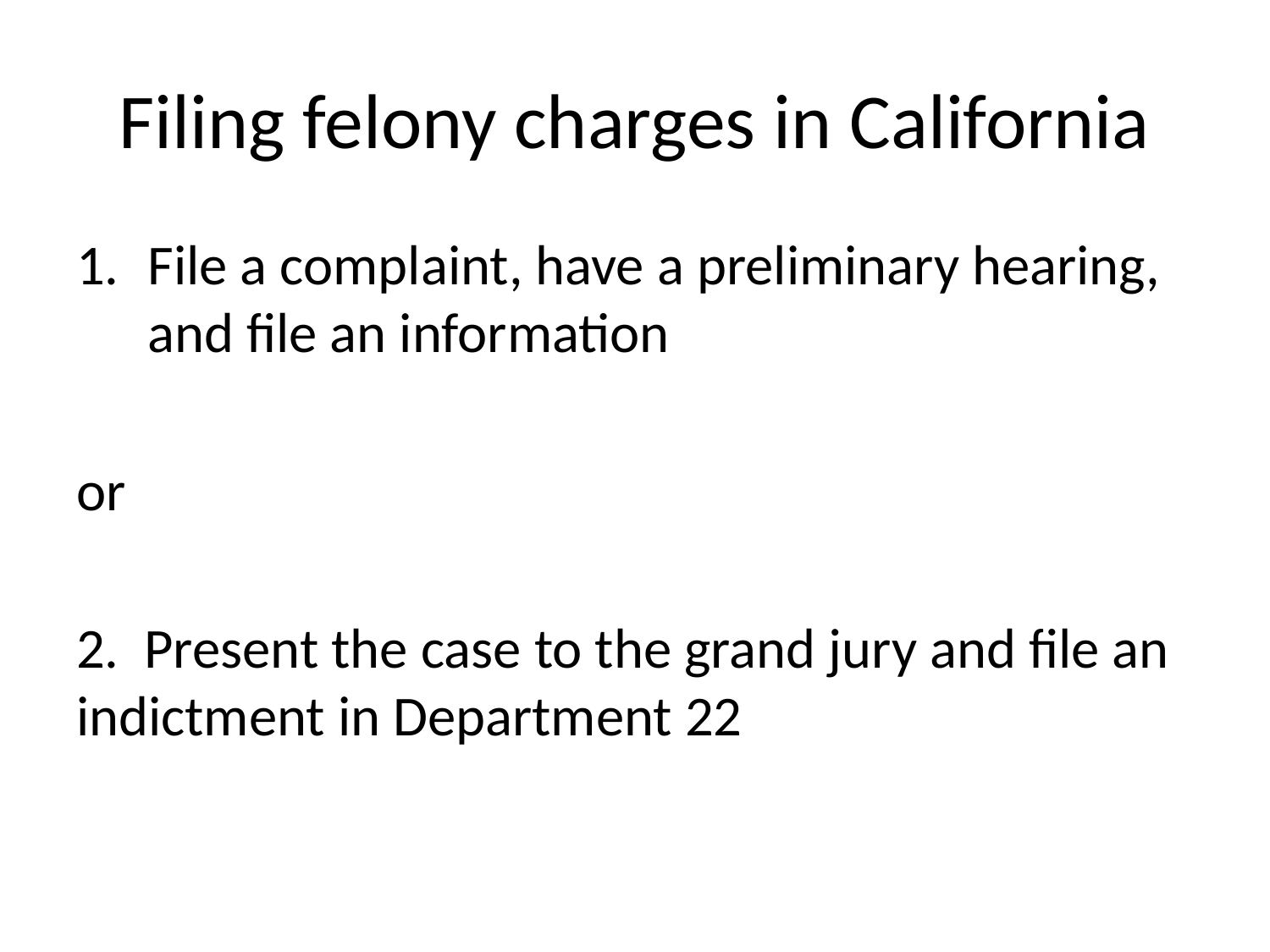

# Filing felony charges in California
File a complaint, have a preliminary hearing, and file an information

or

2.  Present the case to the grand jury and file an indictment in Department 22